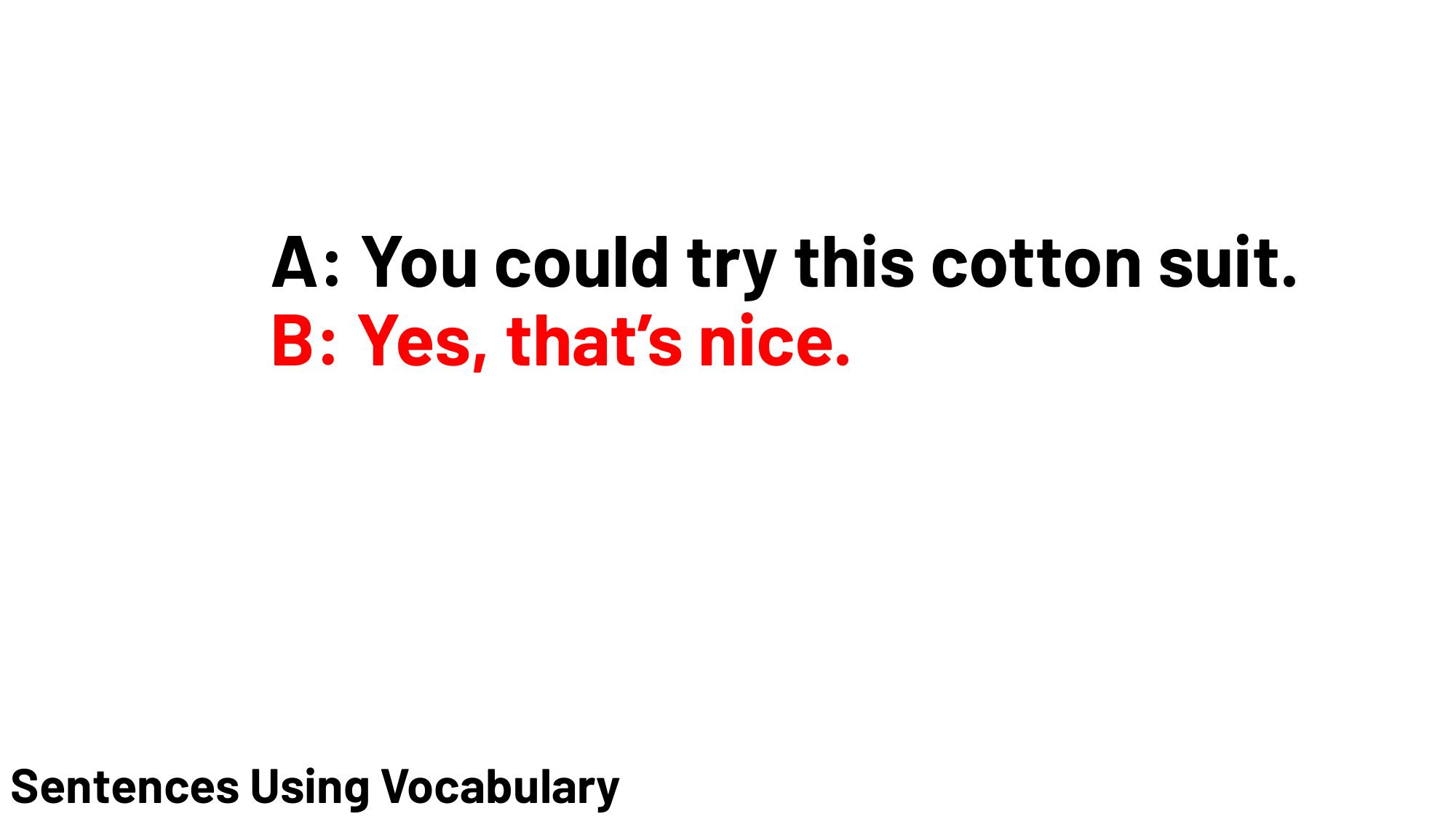

# A: You could try this cotton suit. B: Yes, that’s nice.
Sentences Using Vocabulary